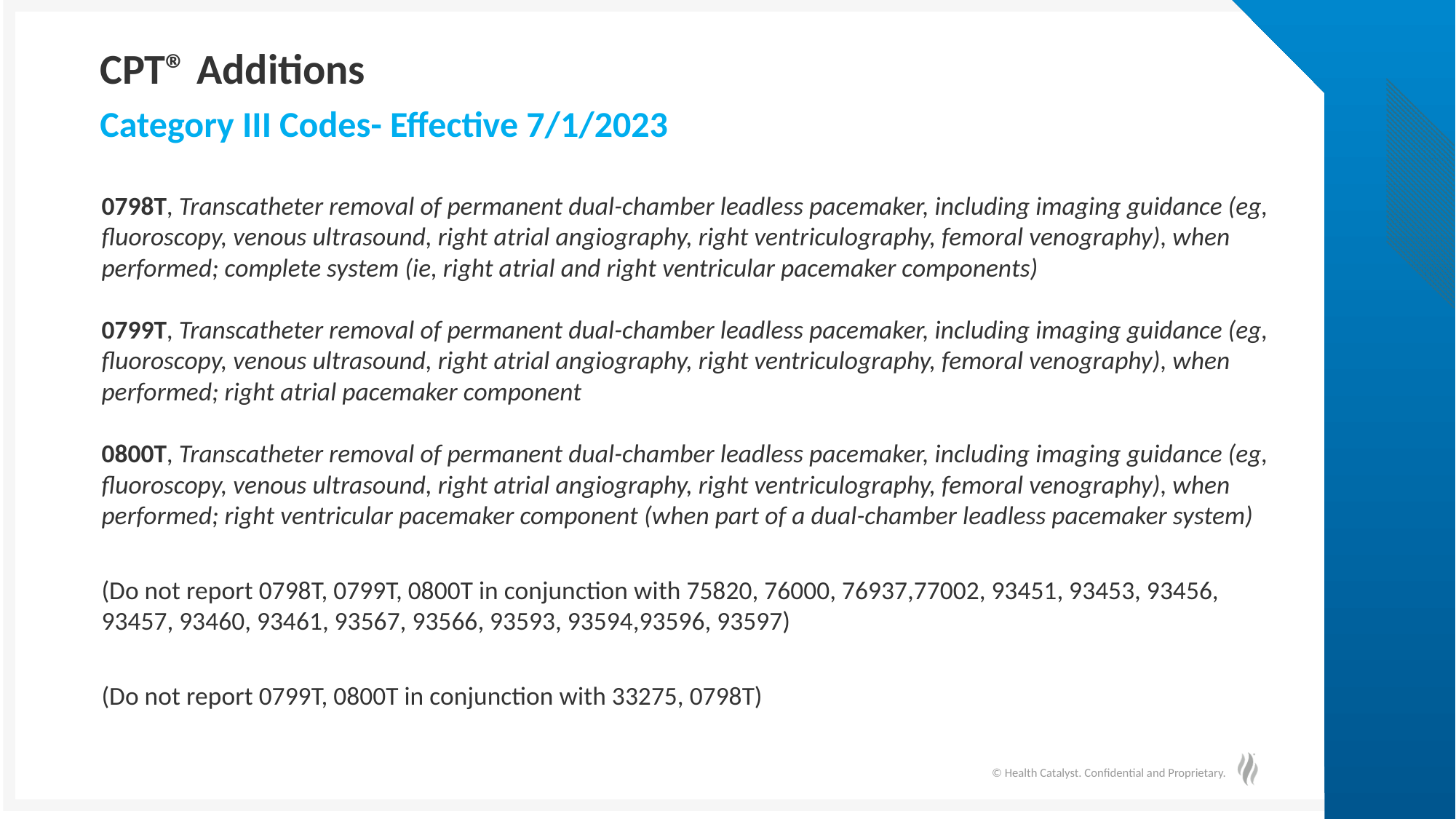

# CPT® Additions
Category III Codes- Effective 7/1/2023

0798T, Transcatheter removal of permanent dual-chamber leadless pacemaker, including imaging guidance (eg, fluoroscopy, venous ultrasound, right atrial angiography, right ventriculography, femoral venography), when performed; complete system (ie, right atrial and right ventricular pacemaker components)

0799T, Transcatheter removal of permanent dual-chamber leadless pacemaker, including imaging guidance (eg, fluoroscopy, venous ultrasound, right atrial angiography, right ventriculography, femoral venography), when performed; right atrial pacemaker component

0800T, Transcatheter removal of permanent dual-chamber leadless pacemaker, including imaging guidance (eg, fluoroscopy, venous ultrasound, right atrial angiography, right ventriculography, femoral venography), when performed; right ventricular pacemaker component (when part of a dual-chamber leadless pacemaker system)

(Do not report 0798T, 0799T, 0800T in conjunction with 75820, 76000, 76937,77002, 93451, 93453, 93456, 93457, 93460, 93461, 93567, 93566, 93593, 93594,93596, 93597)

(Do not report 0799T, 0800T in conjunction with 33275, 0798T)